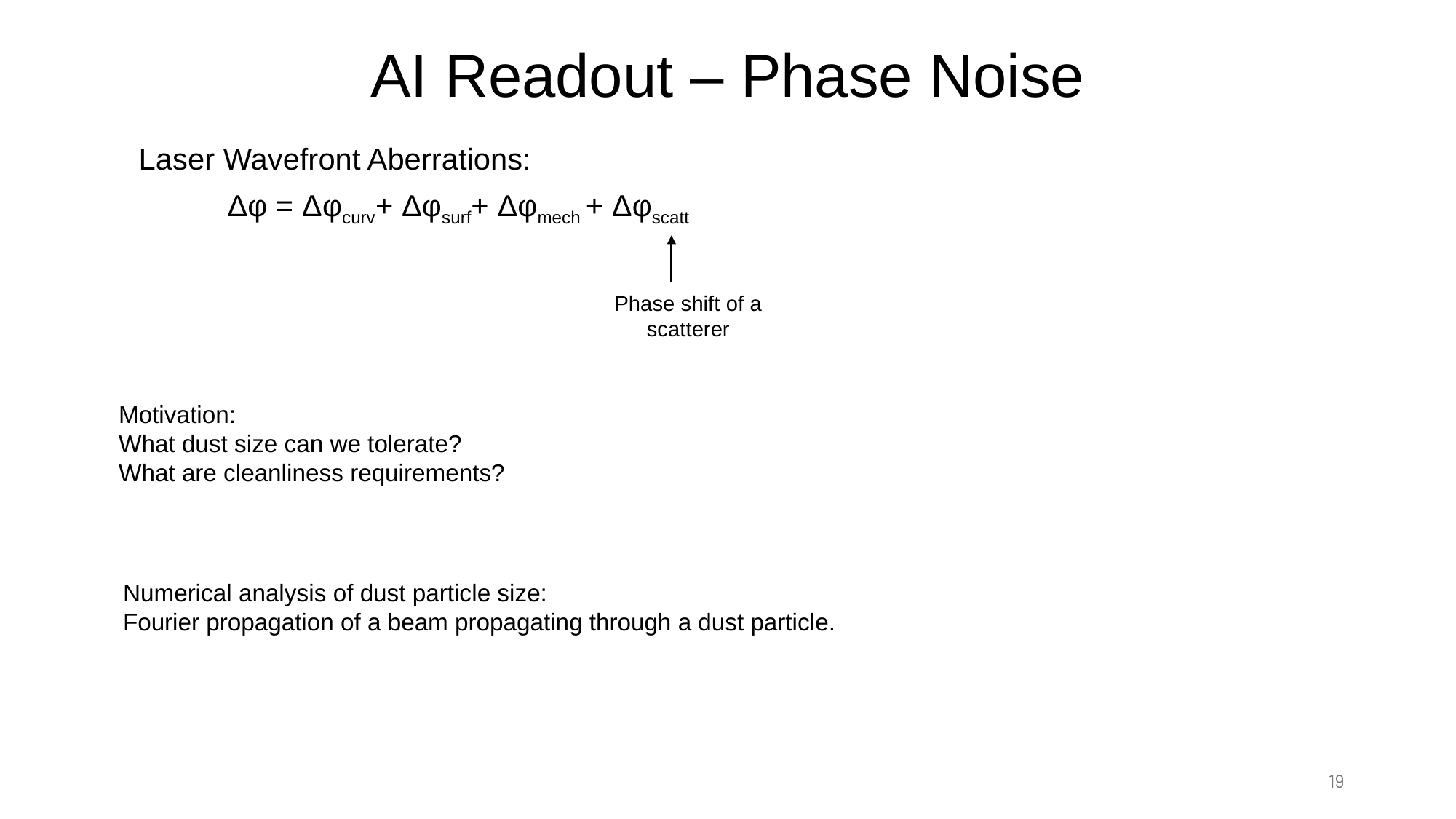

AI Readout – Phase Noise
Laser Wavefront Aberrations:
Δφ = Δφcurv+ Δφsurf+ Δφmech + Δφscatt
Phase shift of a scatterer
Motivation:
What dust size can we tolerate?
What are cleanliness requirements?
Numerical analysis of dust particle size:
Fourier propagation of a beam propagating through a dust particle.

19